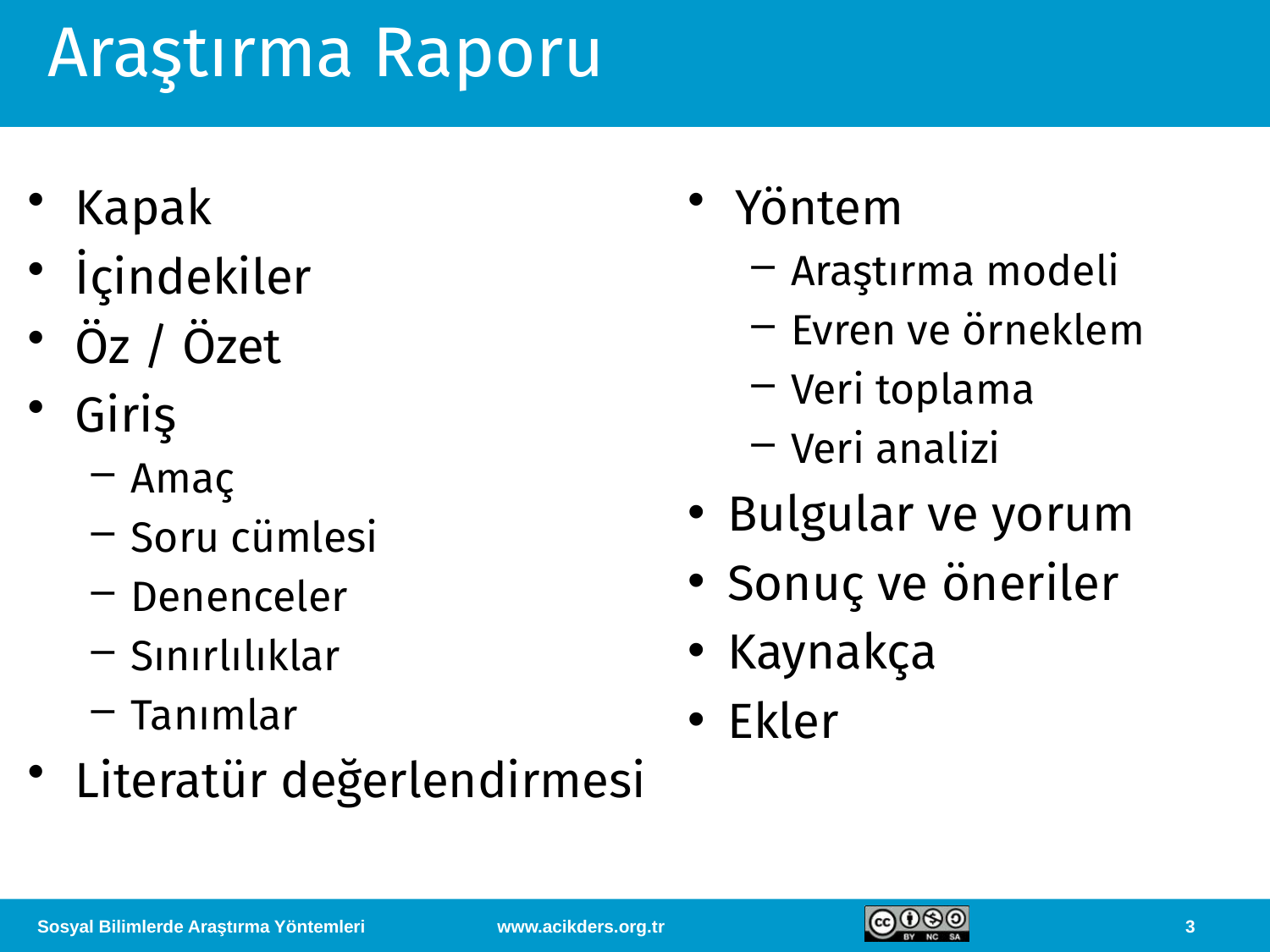

# Araştırma Raporu
Kapak
İçindekiler
Öz / Özet
Giriş
Amaç
Soru cümlesi
Denenceler
Sınırlılıklar
Tanımlar
Literatür değerlendirmesi
Yöntem
Araştırma modeli
Evren ve örneklem
Veri toplama
Veri analizi
Bulgular ve yorum
Sonuç ve öneriler
Kaynakça
Ekler